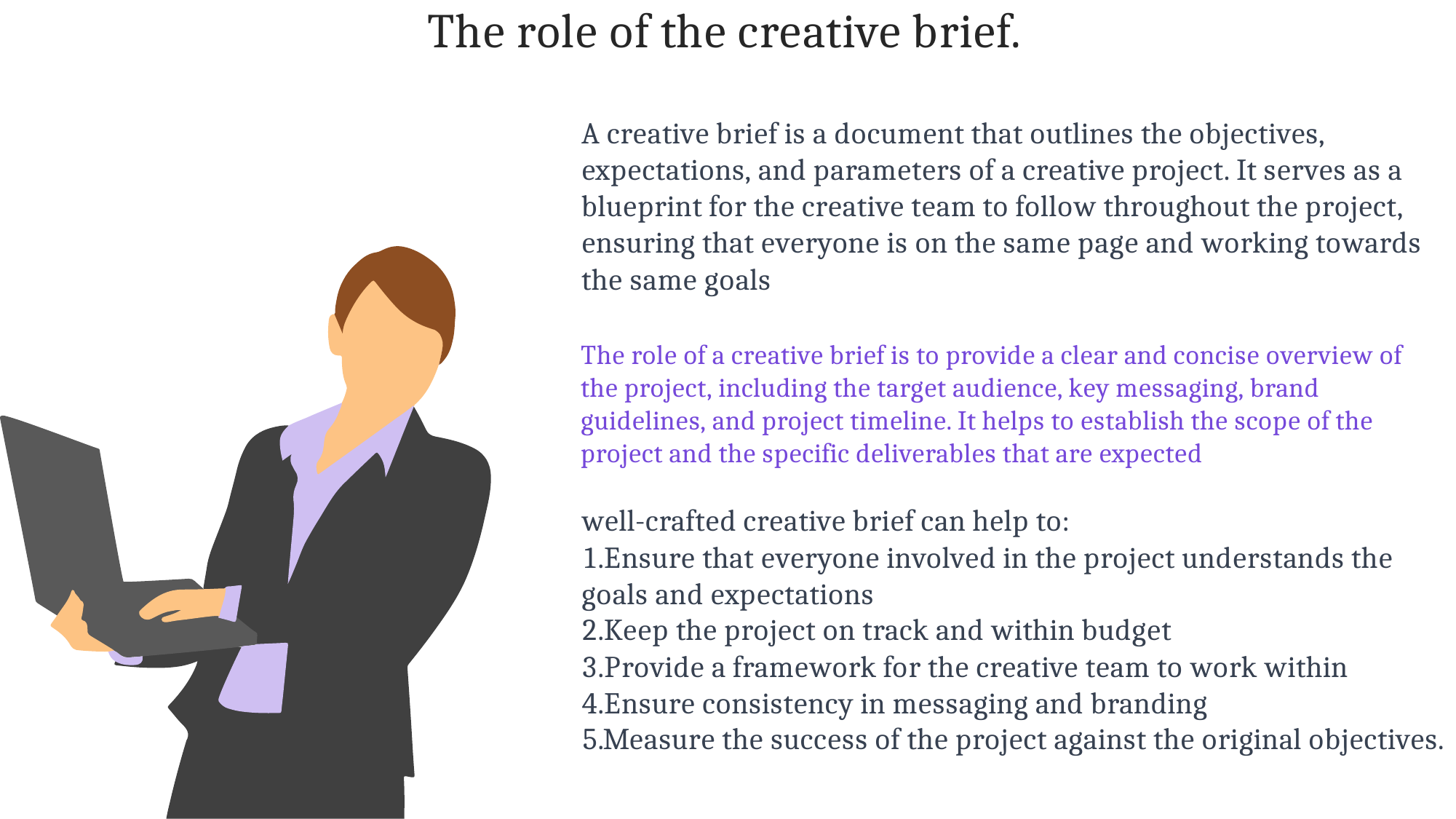

The role of the creative brief.

A creative brief is a document that outlines the objectives, expectations, and parameters of a creative project. It serves as a blueprint for the creative team to follow throughout the project, ensuring that everyone is on the same page and working towards the same goals

The role of a creative brief is to provide a clear and concise overview of the project, including the target audience, key messaging, brand guidelines, and project timeline. It helps to establish the scope of the project and the specific deliverables that are expected
well-crafted creative brief can help to:
Ensure that everyone involved in the project understands the goals and expectations
Keep the project on track and within budget
Provide a framework for the creative team to work within
Ensure consistency in messaging and branding
Measure the success of the project against the original objectives.